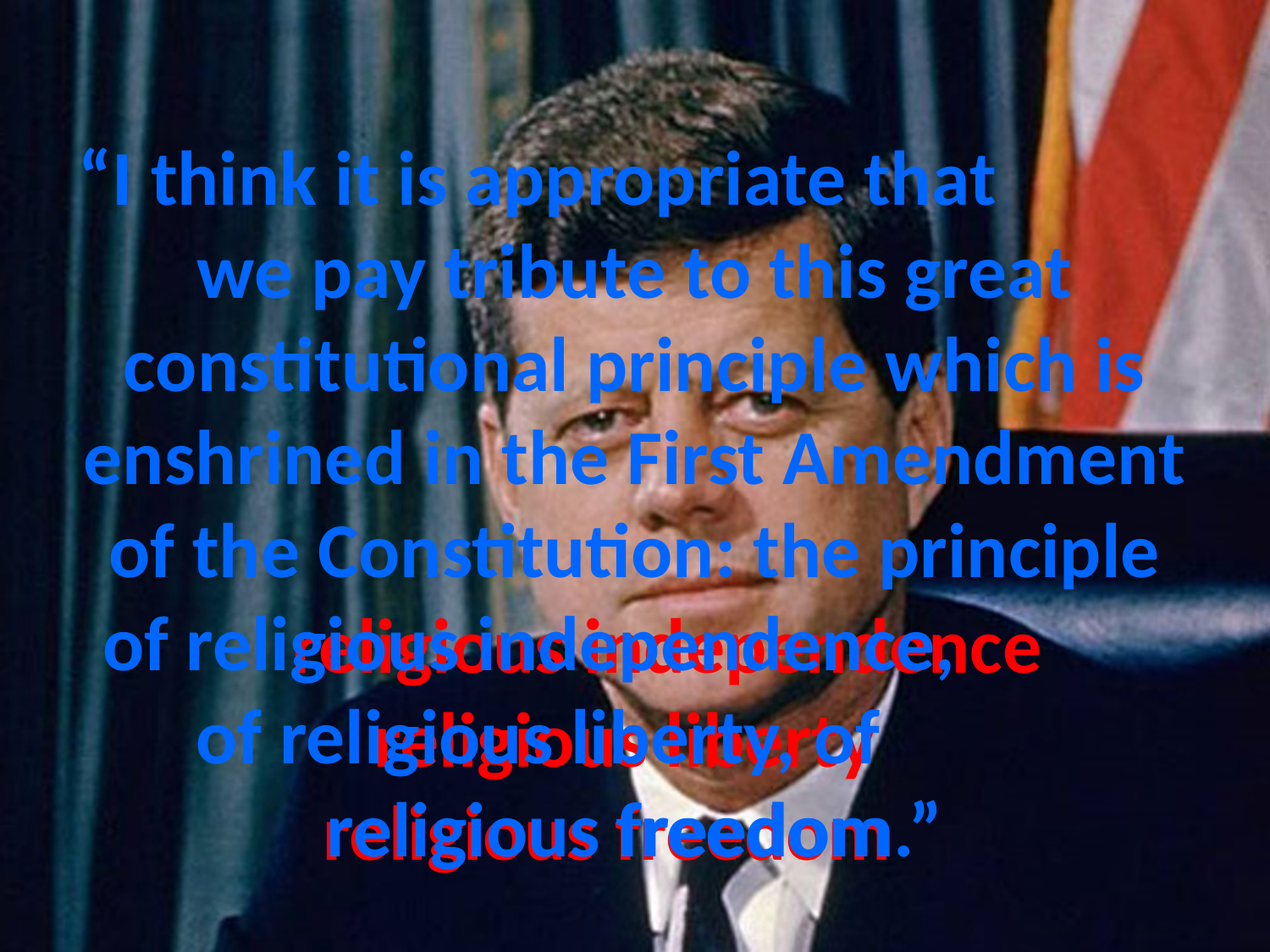

# “I think it is appropriate that            we pay tribute to this great constitutional principle which is enshrined in the First Amendment of the Constitution: the principle of religious independence,             of religious liberty, of            religious freedom.”
religious independence
freedom
religious liberty
freedom
religious freedom